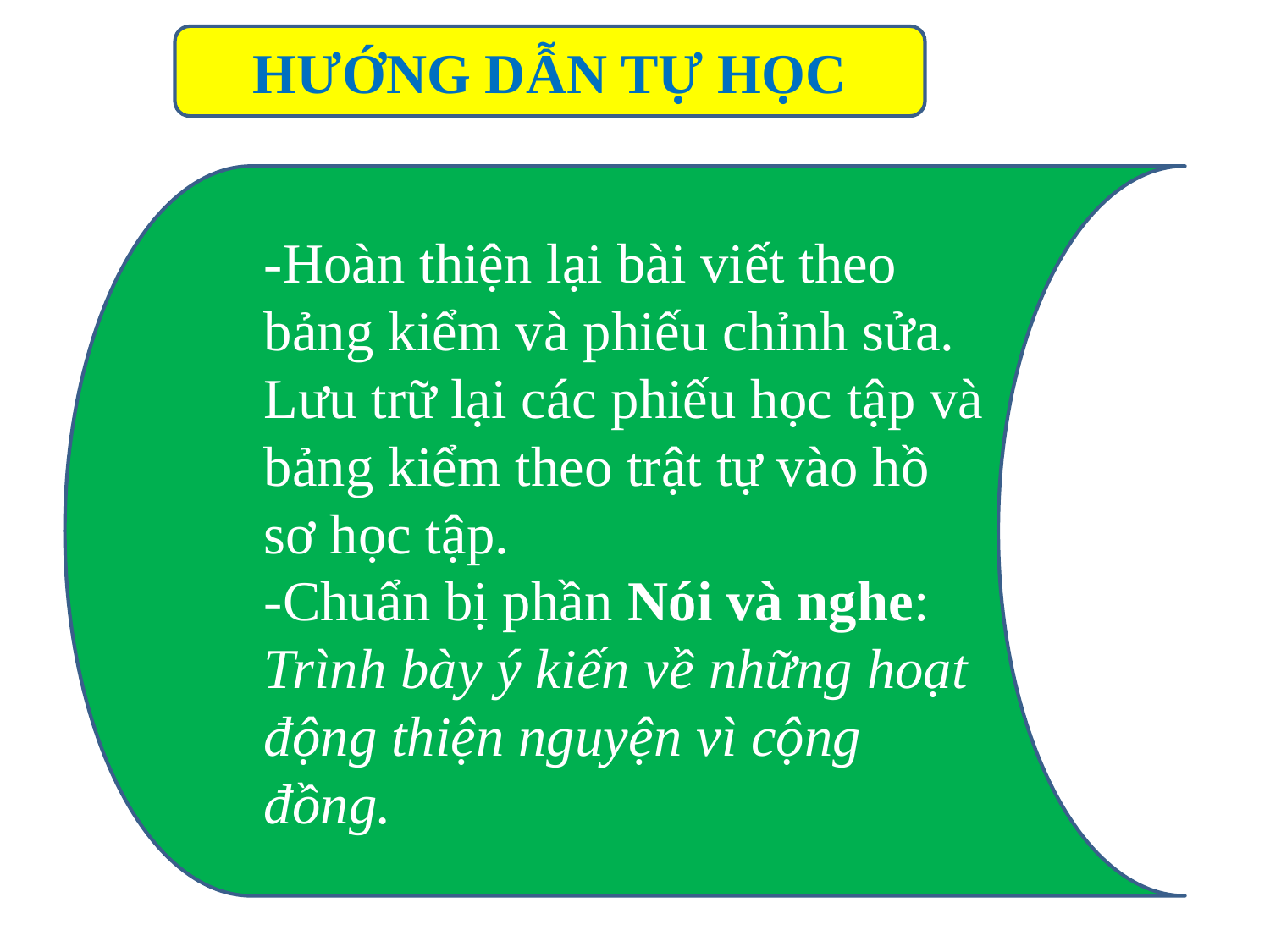

HƯỚNG DẪN TỰ HỌC
-Hoàn thiện lại bài viết theo bảng kiểm và phiếu chỉnh sửa.
Lưu trữ lại các phiếu học tập và bảng kiểm theo trật tự vào hồ sơ học tập.
-Chuẩn bị phần Nói và nghe: Trình bày ý kiến về những hoạt động thiện nguyện vì cộng đồng.